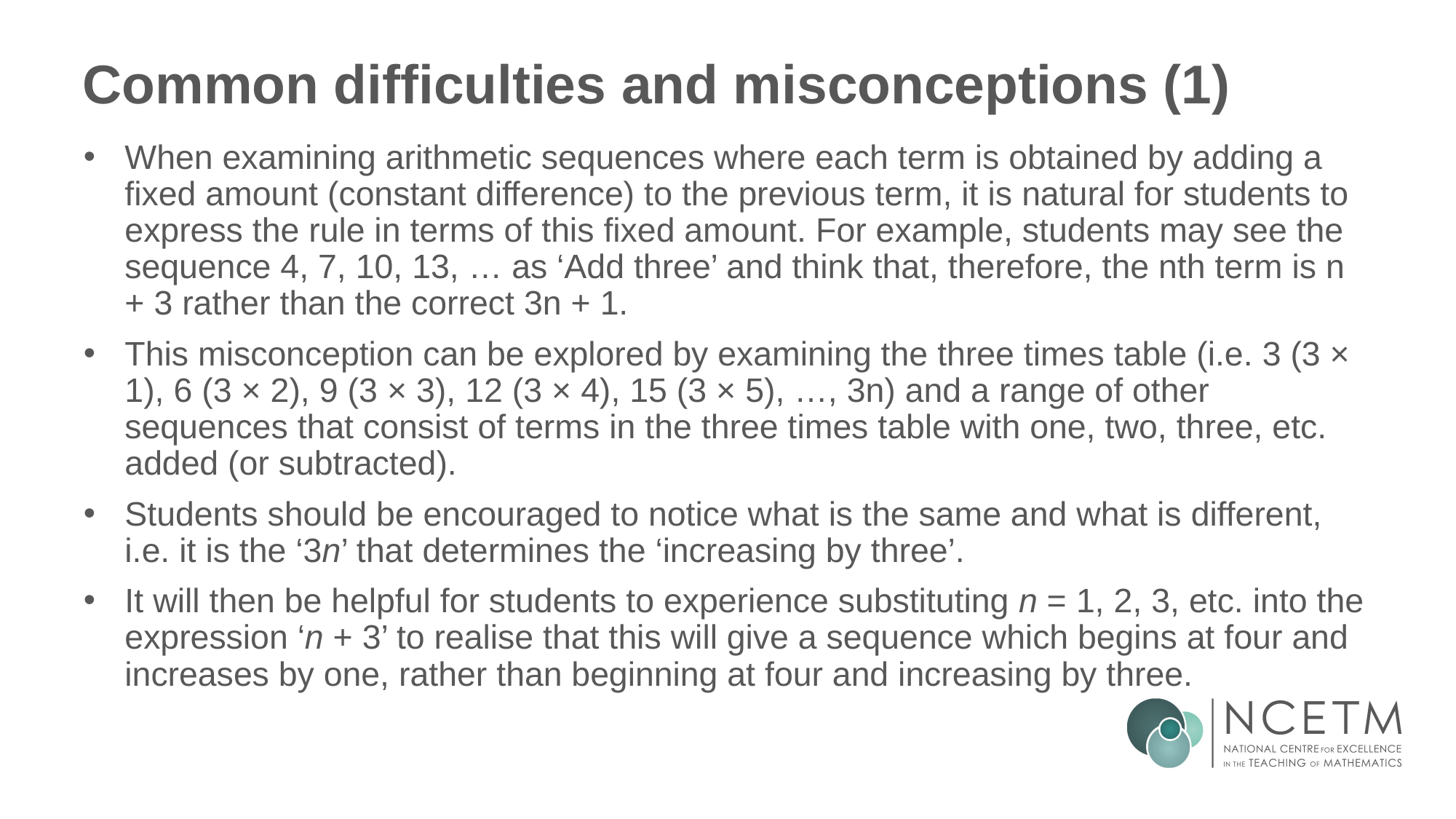

# Common difficulties and misconceptions (1)
When examining arithmetic sequences where each term is obtained by adding a fixed amount (constant difference) to the previous term, it is natural for students to express the rule in terms of this fixed amount. For example, students may see the sequence 4, 7, 10, 13, … as ‘Add three’ and think that, therefore, the nth term is n + 3 rather than the correct 3n + 1.
This misconception can be explored by examining the three times table (i.e. 3 (3 × 1), 6 (3 × 2), 9 (3 × 3), 12 (3 × 4), 15 (3 × 5), …, 3n) and a range of other sequences that consist of terms in the three times table with one, two, three, etc. added (or subtracted).
Students should be encouraged to notice what is the same and what is different, i.e. it is the ‘3n’ that determines the ‘increasing by three’.
It will then be helpful for students to experience substituting n = 1, 2, 3, etc. into the expression ‘n + 3’ to realise that this will give a sequence which begins at four and increases by one, rather than beginning at four and increasing by three.